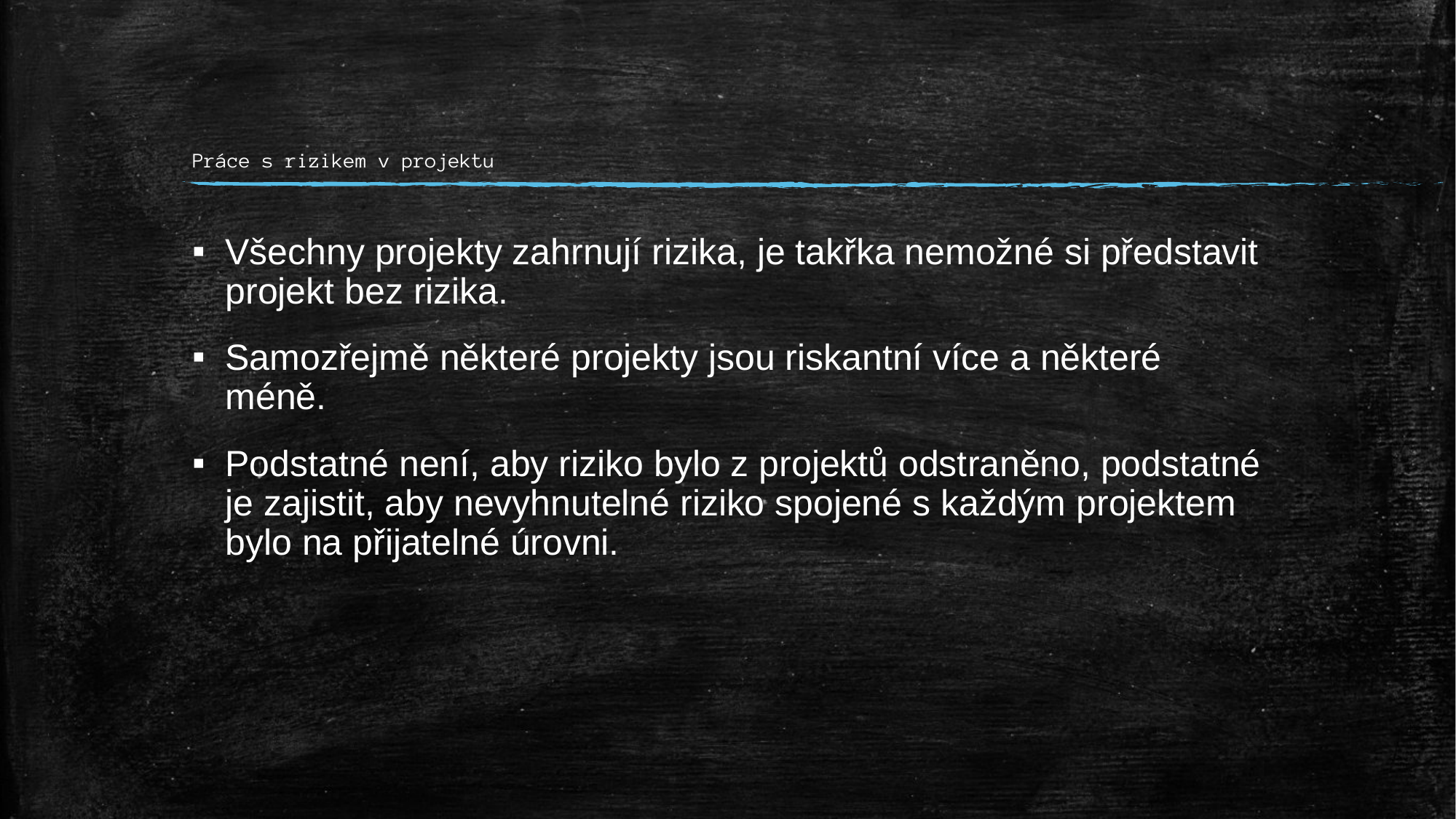

# Práce s rizikem v projektu
Všechny projekty zahrnují rizika, je takřka nemožné si představit projekt bez rizika.
Samozřejmě některé projekty jsou riskantní více a některé méně.
Podstatné není, aby riziko bylo z projektů odstraněno, podstatné je zajistit, aby nevyhnutelné riziko spojené s každým projektem bylo na přijatelné úrovni.